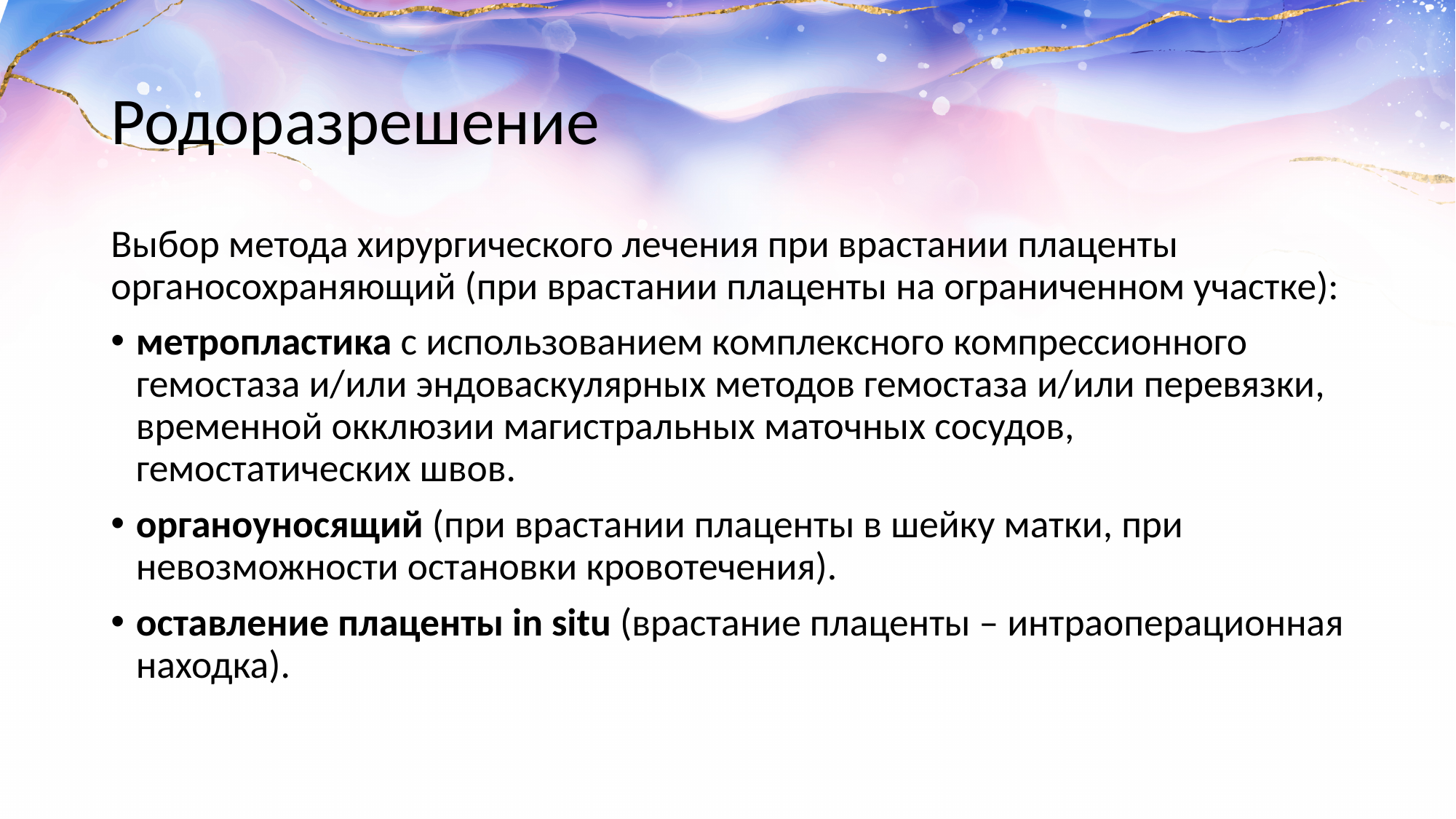

# Родоразрешение
Выбор метода хирургического лечения при врастании плаценты органосохраняющий (при врастании плаценты на ограниченном участке):
метропластика с использованием комплексного компрессионного гемостаза и/или эндоваскулярных методов гемостаза и/или перевязки, временной окклюзии магистральных маточных сосудов, гемостатических швов.
органоуносящий (при врастании плаценты в шейку матки, при невозможности остановки кровотечения).
оставление плаценты in situ (врастание плаценты – интраоперационная находка).